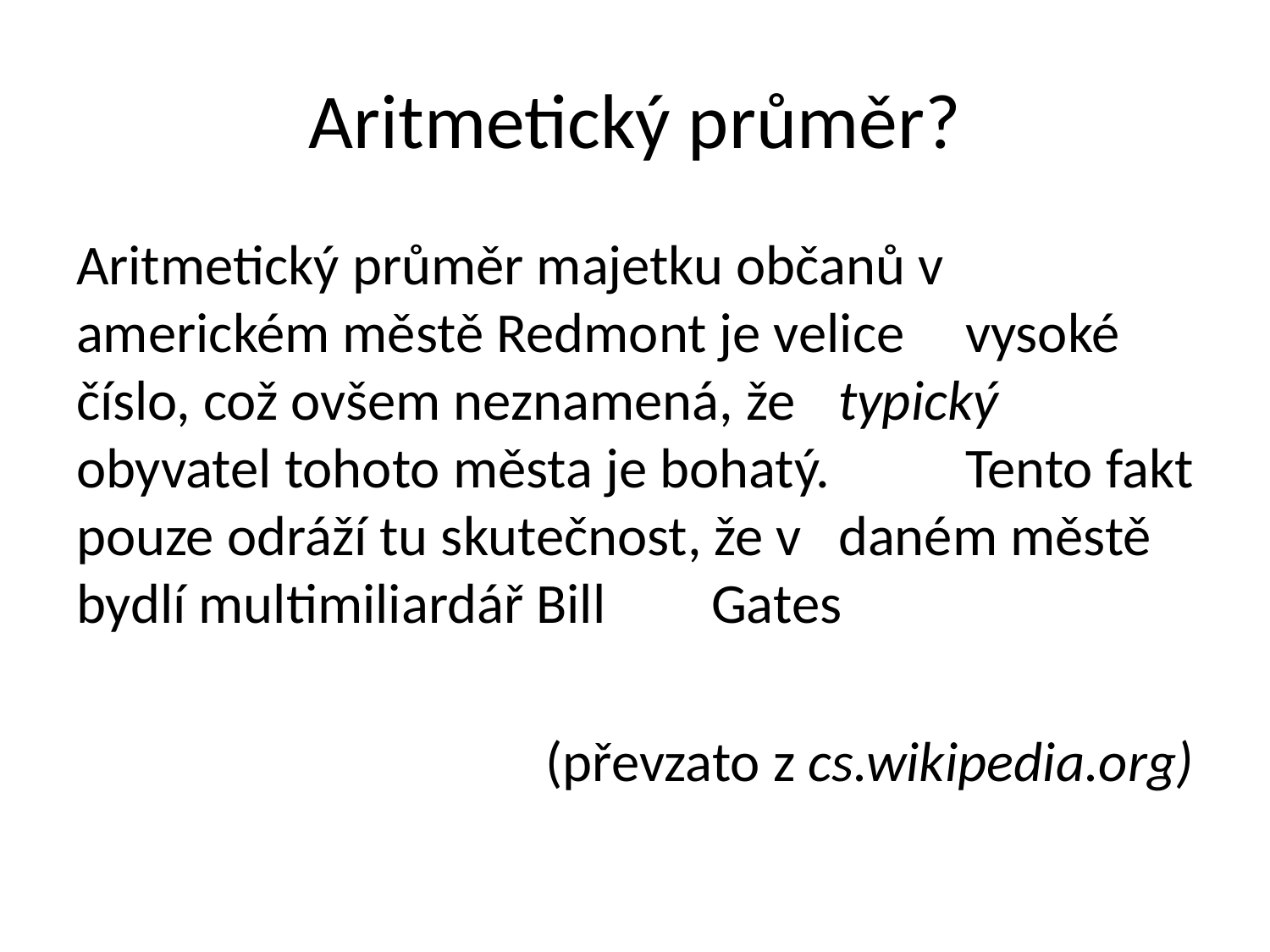

# Aritmetický průměr?
Aritmetický průměr majetku občanů v 	americkém městě Redmont je velice 	vysoké číslo, což ovšem neznamená, že 	typický obyvatel tohoto města je bohatý. 	Tento fakt pouze odráží tu skutečnost, že v 	daném městě bydlí multimiliardář Bill 	Gates

(převzato z cs.wikipedia.org)